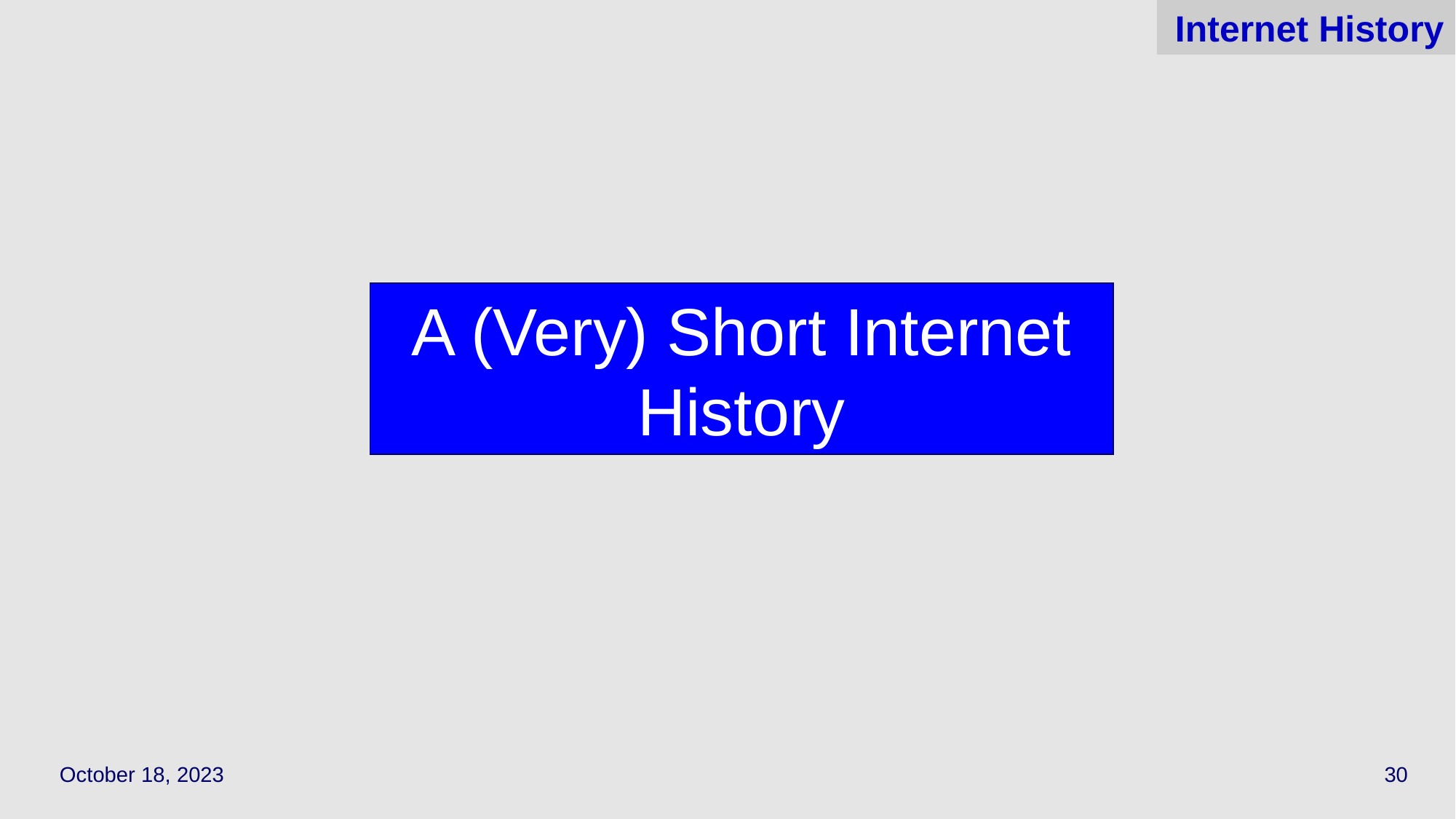

# Internet History
A (Very) Short Internet History
October 18, 2023
30